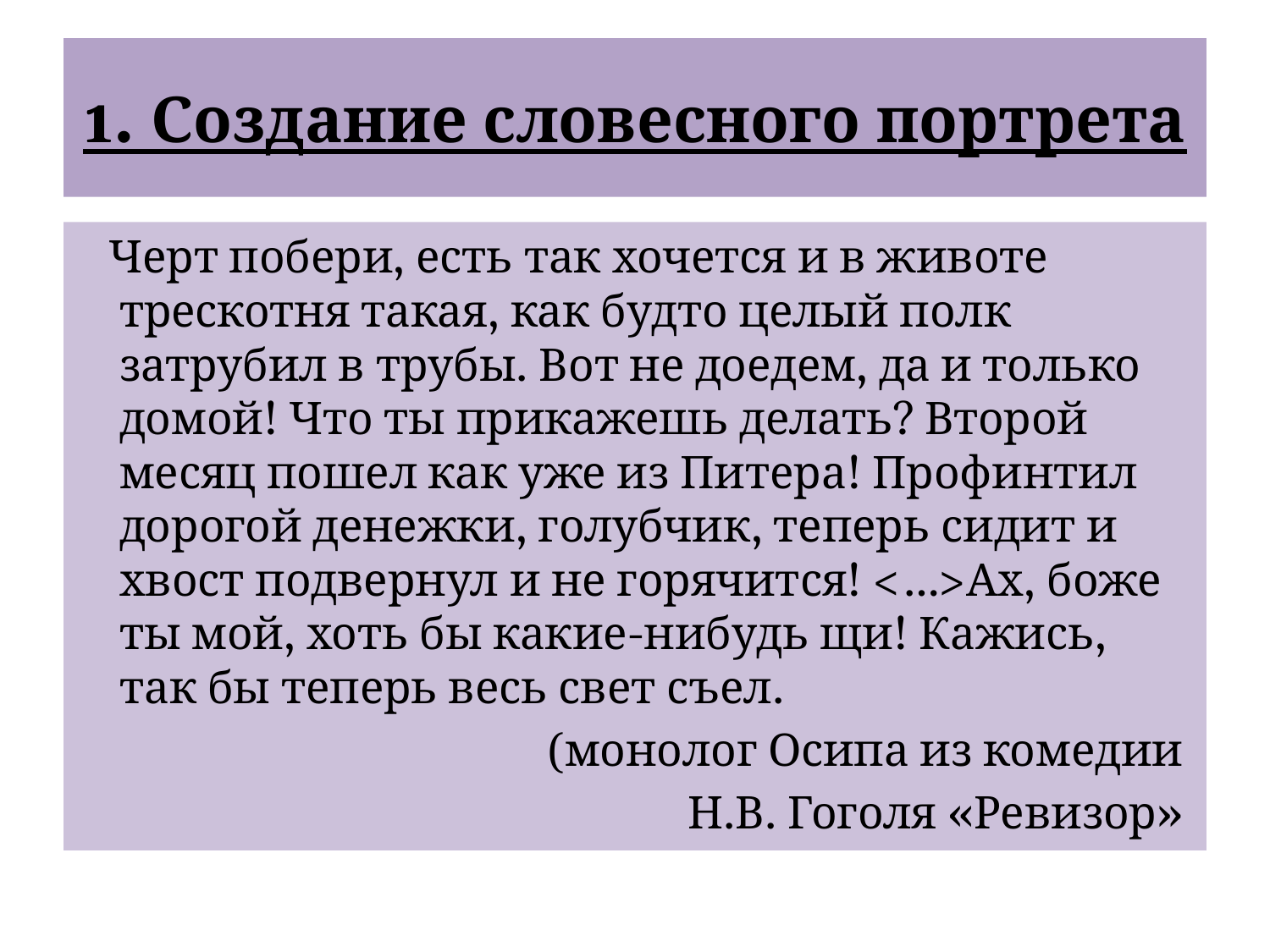

# 1. Создание словесного портрета
   Черт побери, есть так хочется и в животе трескотня такая, как будто целый полк затрубил в трубы. Вот не доедем, да и только домой! Что ты прикажешь делать? Второй месяц пошел как уже из Питера! Профинтил дорогой денежки, голубчик, теперь сидит и хвост подвернул и не горячится! <…>Ах, боже ты мой, хоть бы какие-нибудь щи! Кажись, так бы теперь весь свет съел.
(монолог Осипа из комедии
Н.В. Гоголя «Ревизор»